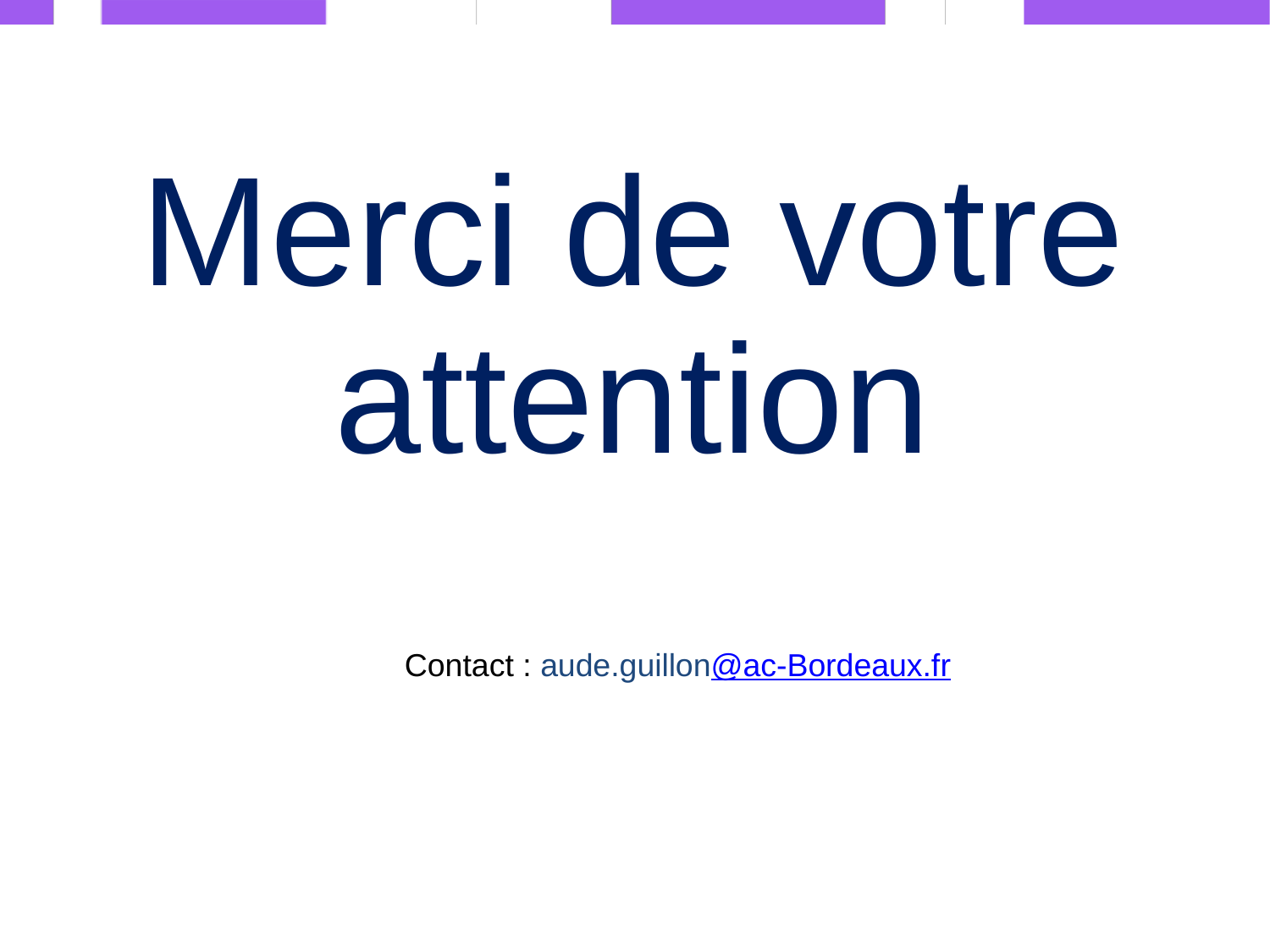

# Merci de votre attention
Contact : aude.guillon@ac-Bordeaux.fr